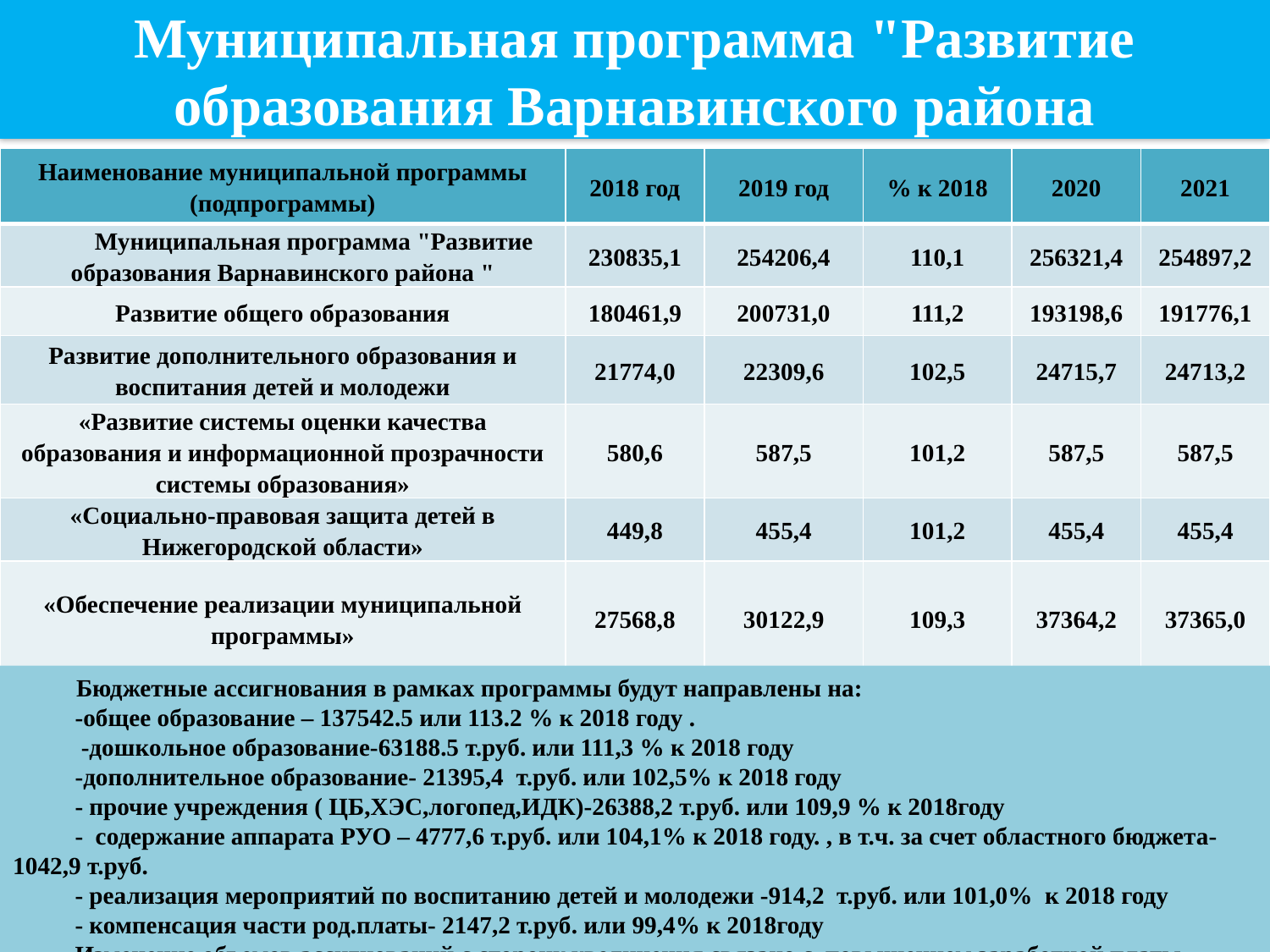

# Муниципальная программа "Развитие образования Варнавинского района
| Наименование муниципальной программы (подпрограммы) | 2018 год | 2019 год | % к 2018 | 2020 | 2021 |
| --- | --- | --- | --- | --- | --- |
| Муниципальная программа "Развитие образования Варнавинского района " | 230835,1 | 254206,4 | 110,1 | 256321,4 | 254897,2 |
| Развитие общего образования | 180461,9 | 200731,0 | 111,2 | 193198,6 | 191776,1 |
| Развитие дополнительного образования и воспитания детей и молодежи | 21774,0 | 22309,6 | 102,5 | 24715,7 | 24713,2 |
| «Развитие системы оценки качества образования и информационной прозрачности системы образования» | 580,6 | 587,5 | 101,2 | 587,5 | 587,5 |
| «Социально-правовая защита детей в Нижегородской области» | 449,8 | 455,4 | 101,2 | 455,4 | 455,4 |
| «Обеспечение реализации муниципальной программы» | 27568,8 | 30122,9 | 109,3 | 37364,2 | 37365,0 |
Бюджетные ассигнования в рамках программы будут направлены на:
-общее образование – 137542.5 или 113.2 % к 2018 году .
 -дошкольное образование-63188.5 т.руб. или 111,3 % к 2018 году
-дополнительное образование- 21395,4  т.руб. или 102,5% к 2018 году
- прочие учреждения ( ЦБ,ХЭС,логопед,ИДК)-26388,2 т.руб. или 109,9 % к 2018году
-  содержание аппарата РУО – 4777,6 т.руб. или 104,1% к 2018 году. , в т.ч. за счет областного бюджета- 1042,9 т.руб.
- реализация мероприятий по воспитанию детей и молодежи -914,2  т.руб. или 101,0%  к 2018 году
- компенсация части род.платы- 2147,2 т.руб. или 99,4% к 2018году
Изменение объемов ассигнований с сторону увеличения связано с  повышением заработной платы работников государственных учреждений культуры с 1 января 2019 года и доведением заработной платы низкооплачиваемых работников до минимального размера оплаты труда.
На 2020 год расходы по программе составят 256321,4т.руб, на 2021 год  254897,2 т.руб.